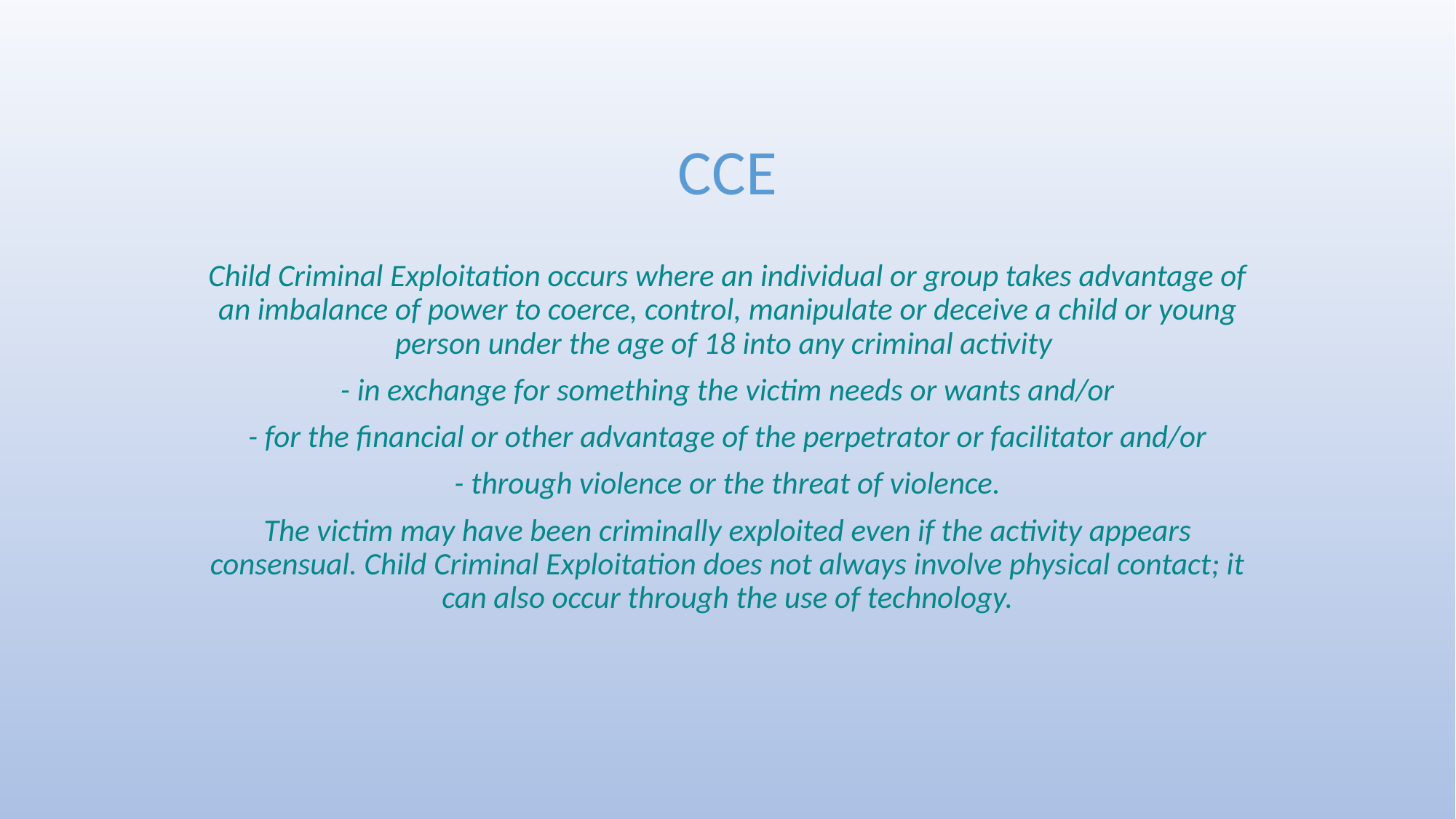

# CCE
Child Criminal Exploitation occurs where an individual or group takes advantage of an imbalance of power to coerce, control, manipulate or deceive a child or young person under the age of 18 into any criminal activity
- in exchange for something the victim needs or wants and/or
- for the financial or other advantage of the perpetrator or facilitator and/or
- through violence or the threat of violence.
The victim may have been criminally exploited even if the activity appears consensual. Child Criminal Exploitation does not always involve physical contact; it can also occur through the use of technology.